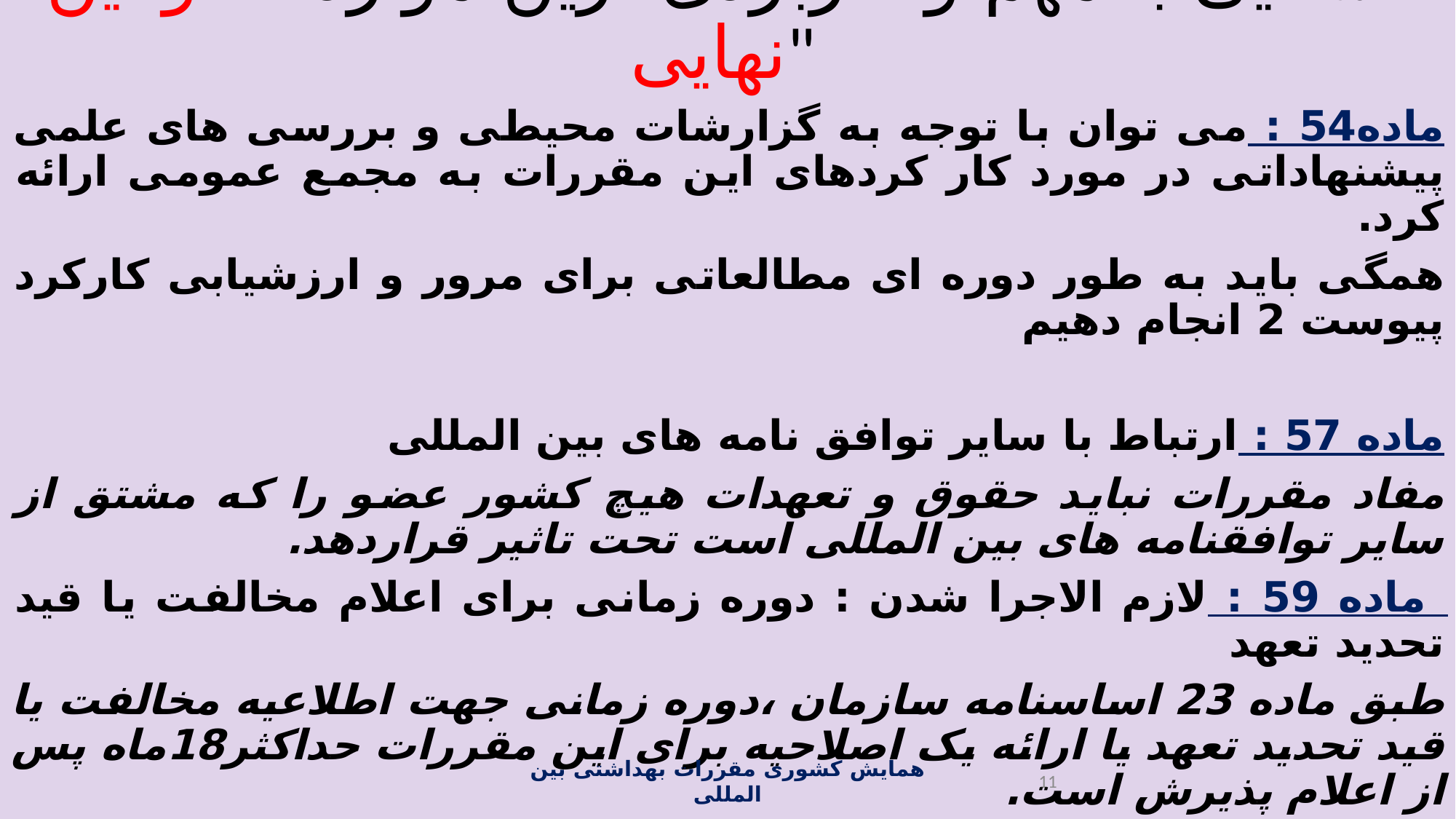

# آشنایی با مهم و کاربردی ترین موارد " قوانین نهایی"
ماده54 : می توان با توجه به گزارشات محیطی و بررسی های علمی پیشنهاداتی در مورد کار کردهای این مقررات به مجمع عمومی ارائه کرد.
همگی باید به طور دوره ای مطالعاتی برای مرور و ارزشیابی کارکرد پیوست 2 انجام دهیم

ماده 57 : ارتباط با سایر توافق نامه های بین المللی
مفاد مقررات نباید حقوق و تعهدات هیچ کشور عضو را که مشتق از سایر توافقنامه های بین المللی است تحت تاثیر قراردهد.
 ماده 59 : لازم الاجرا شدن : دوره زمانی برای اعلام مخالفت یا قید تحدید تعهد
طبق ماده 23 اساسنامه سازمان ،دوره زمانی جهت اطلاعیه مخالفت یا قید تحدید تعهد یا ارائه یک اصلاحیه برای این مقررات حداکثر18ماه پس از اعلام پذیرش است.

همایش کشوری مقررات بهداشتی بین المللی
11